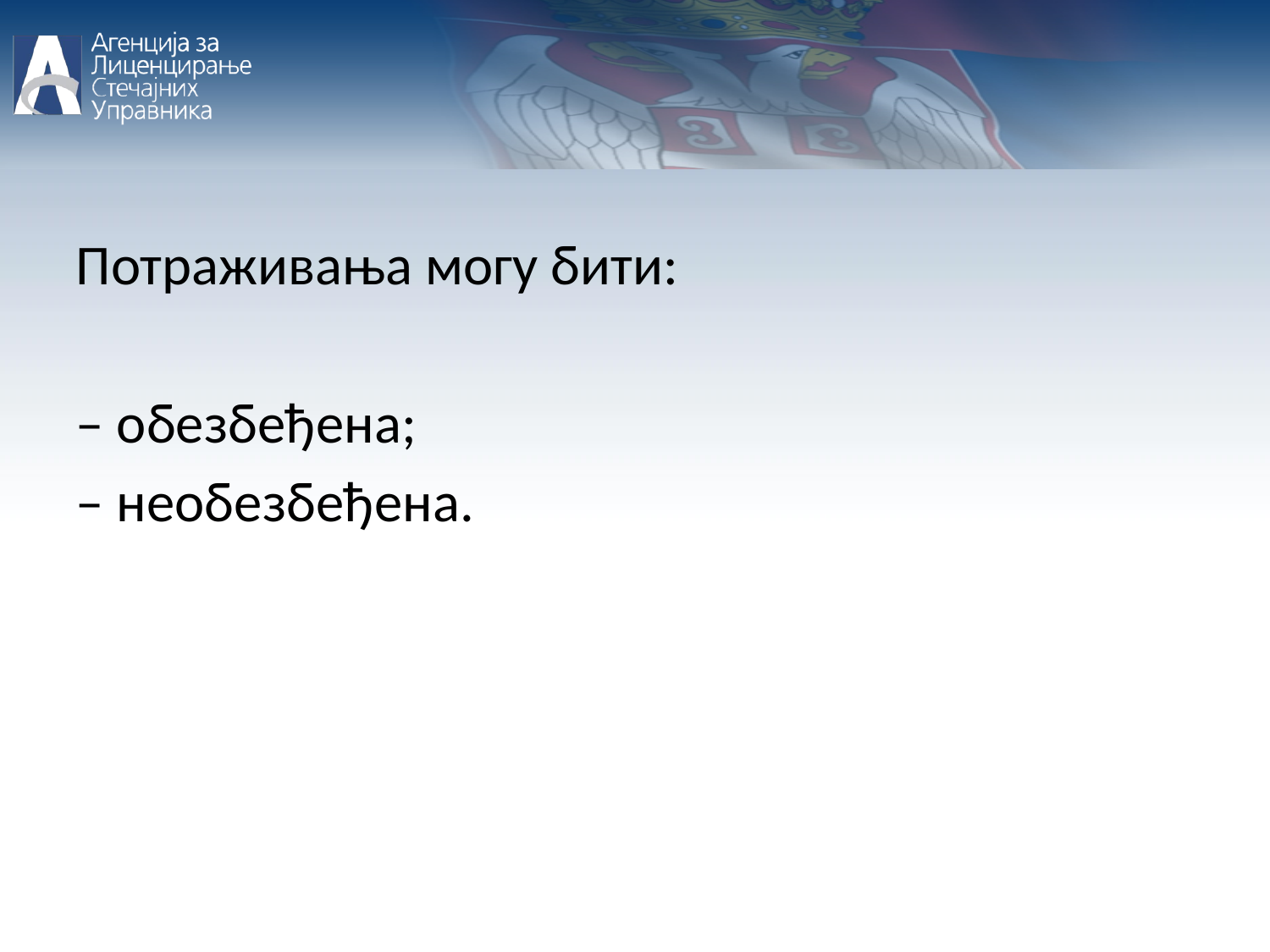

Потраживања могу бити:

– обезбеђена;
– необезбеђена.